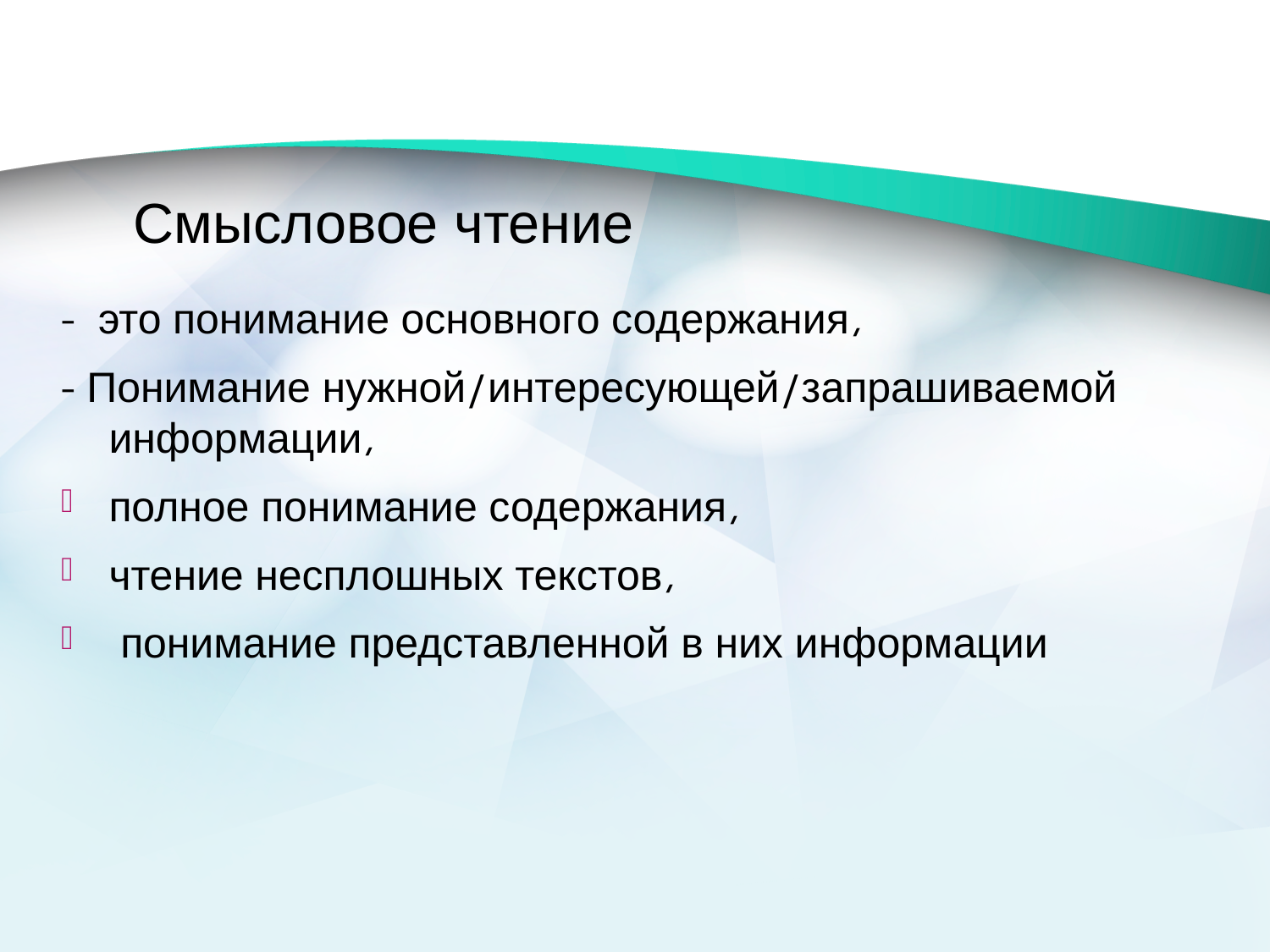

# Смысловое чтение
-  это понимание основного содержания,
- Понимание нужной/интересующей/запрашиваемой информации,
полное понимание содержания,
чтение несплошных текстов,
 понимание представленной в них информации